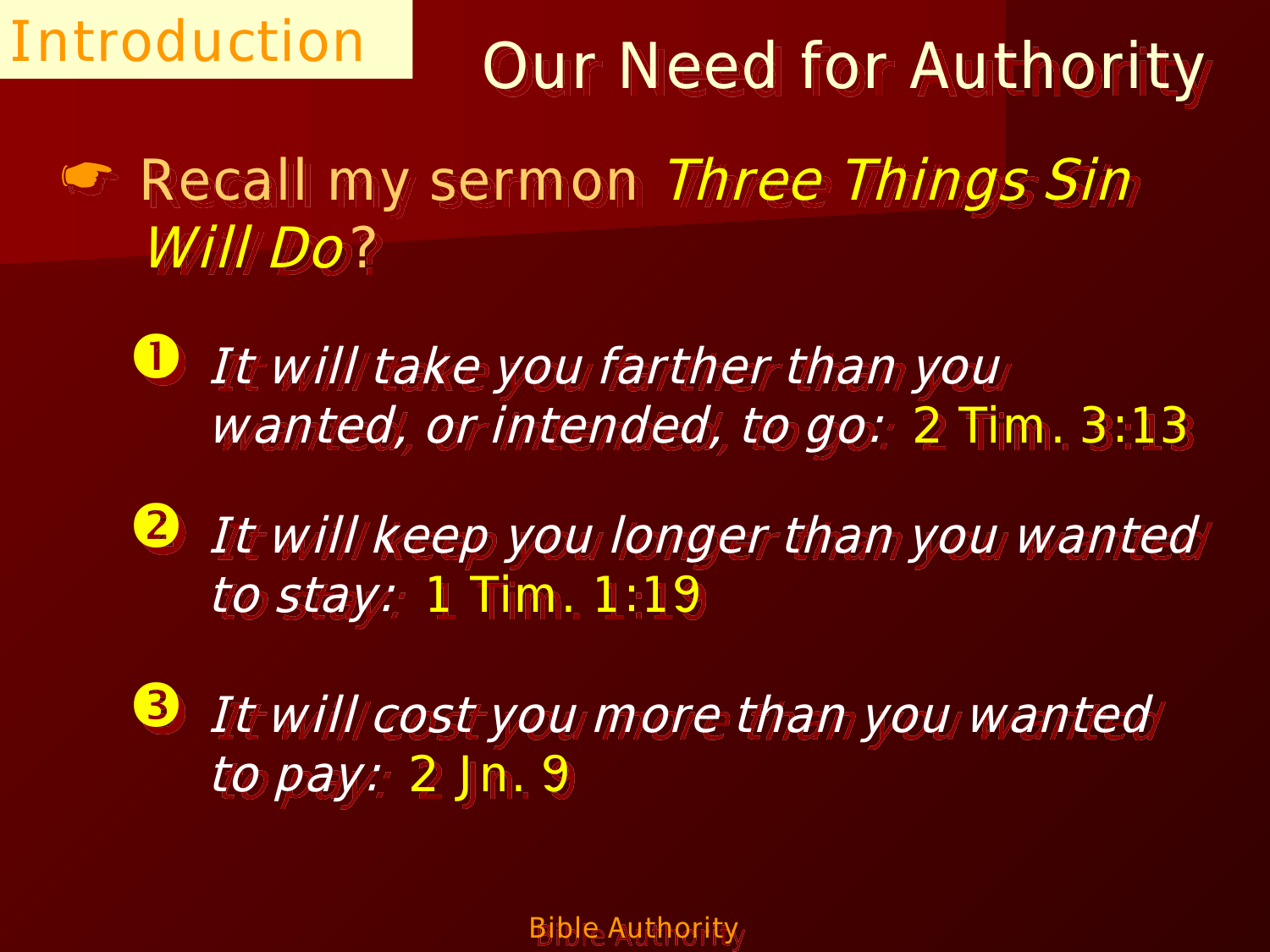

Our Need for Authority
Introduction
Recall my sermon Three Things Sin Will Do ?
It will take you farther than you wanted, or intended, to go:  2 Tim. 3:13
It will keep you longer than you wanted to stay:  1 Tim. 1:19
It will cost you more than you wanted to pay:  2 Jn. 9
5
Bible Authority